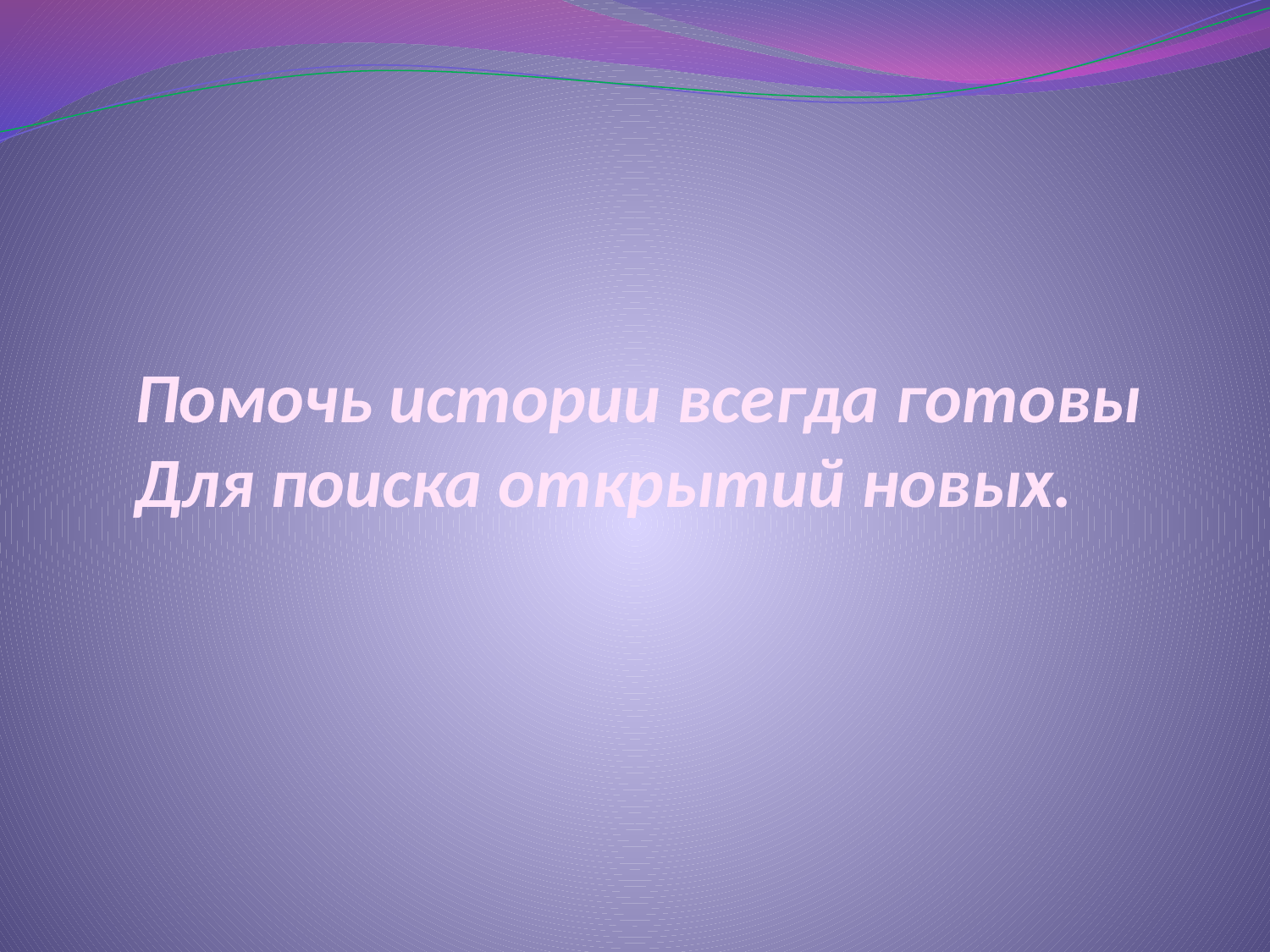

# Помочь истории всегда готовы Для поиска открытий новых.